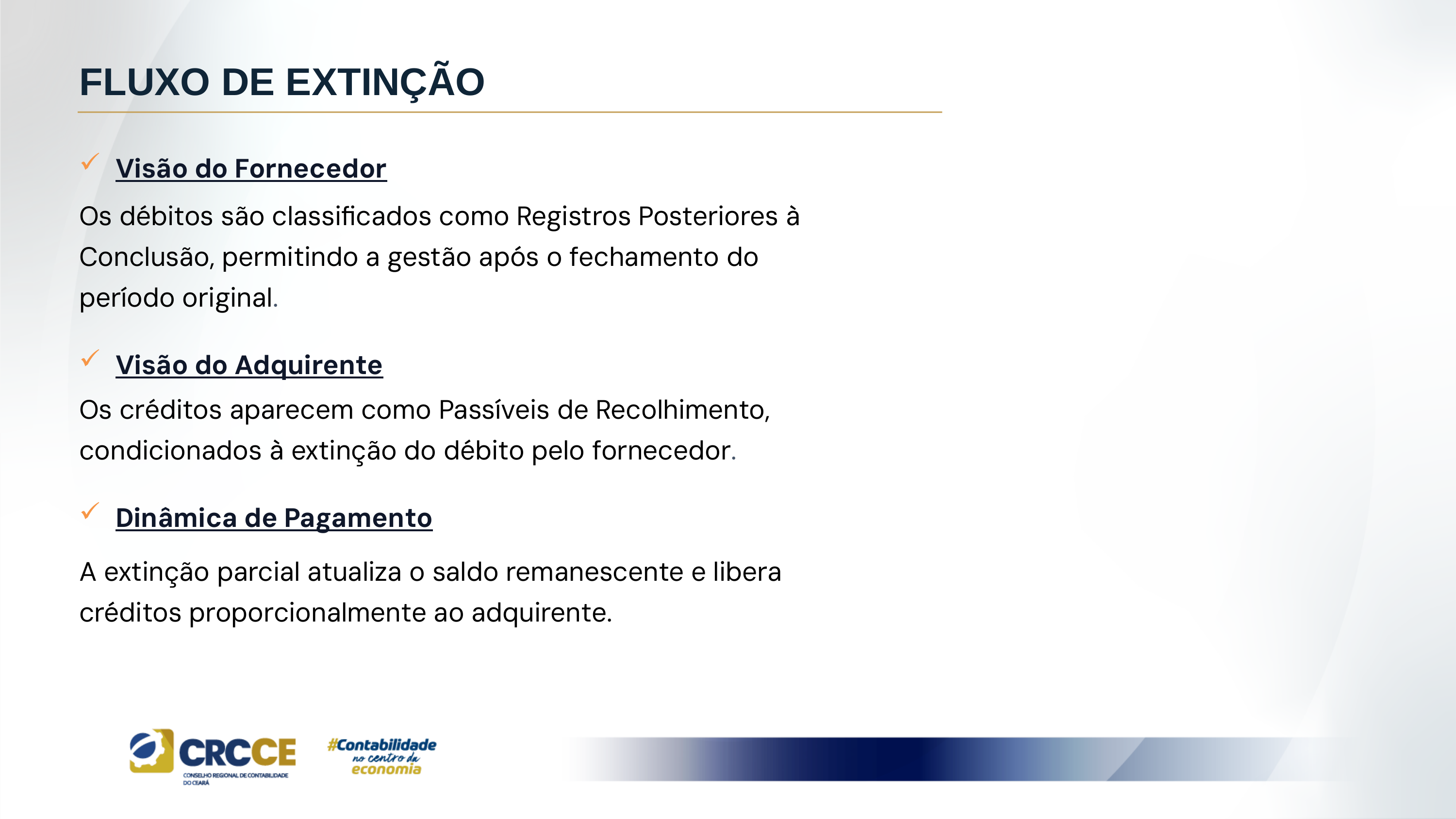

FLUXO DE EXTINÇÃO

Visão do Fornecedor
Os débitos são classificados como Registros Posteriores à Conclusão, permitindo a gestão após o fechamento do período original.
Visão do Adquirente
Os créditos aparecem como Passíveis de Recolhimento, condicionados à extinção do débito pelo fornecedor.
Dinâmica de Pagamento
A extinção parcial atualiza o saldo remanescente e libera créditos proporcionalmente ao adquirente.